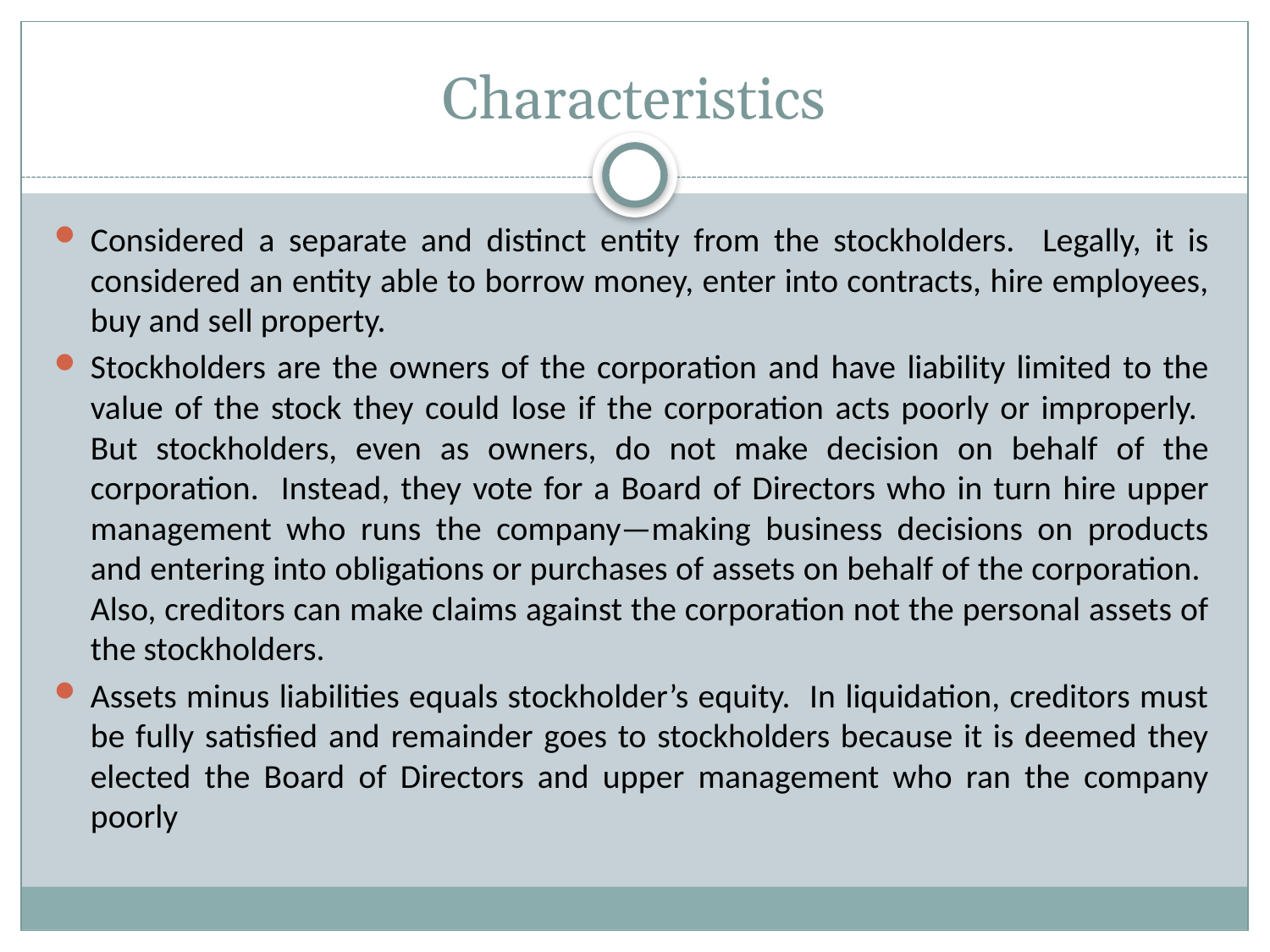

# Characteristics
Considered a separate and distinct entity from the stockholders.  Legally, it is considered an entity able to borrow money, enter into contracts, hire employees, buy and sell property.
Stockholders are the owners of the corporation and have liability limited to the value of the stock they could lose if the corporation acts poorly or improperly.  But stockholders, even as owners, do not make decision on behalf of the corporation.  Instead, they vote for a Board of Directors who in turn hire upper management who runs the company—making business decisions on products and entering into obligations or purchases of assets on behalf of the corporation.  Also, creditors can make claims against the corporation not the personal assets of the stockholders.
Assets minus liabilities equals stockholder’s equity.  In liquidation, creditors must be fully satisfied and remainder goes to stockholders because it is deemed they elected the Board of Directors and upper management who ran the company poorly